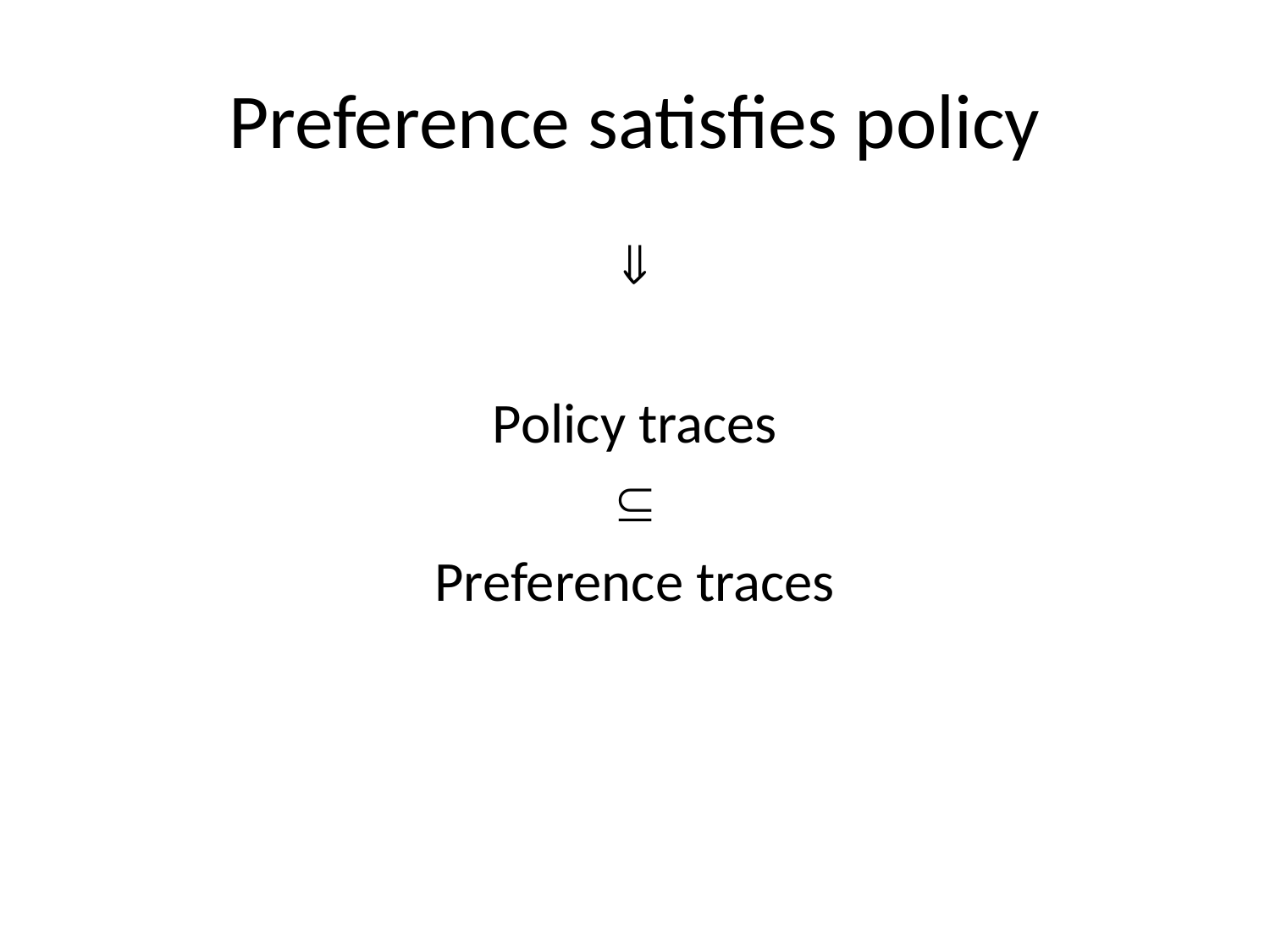

# Preference satisfies policy
⇓

Policy traces
⊆
Preference traces